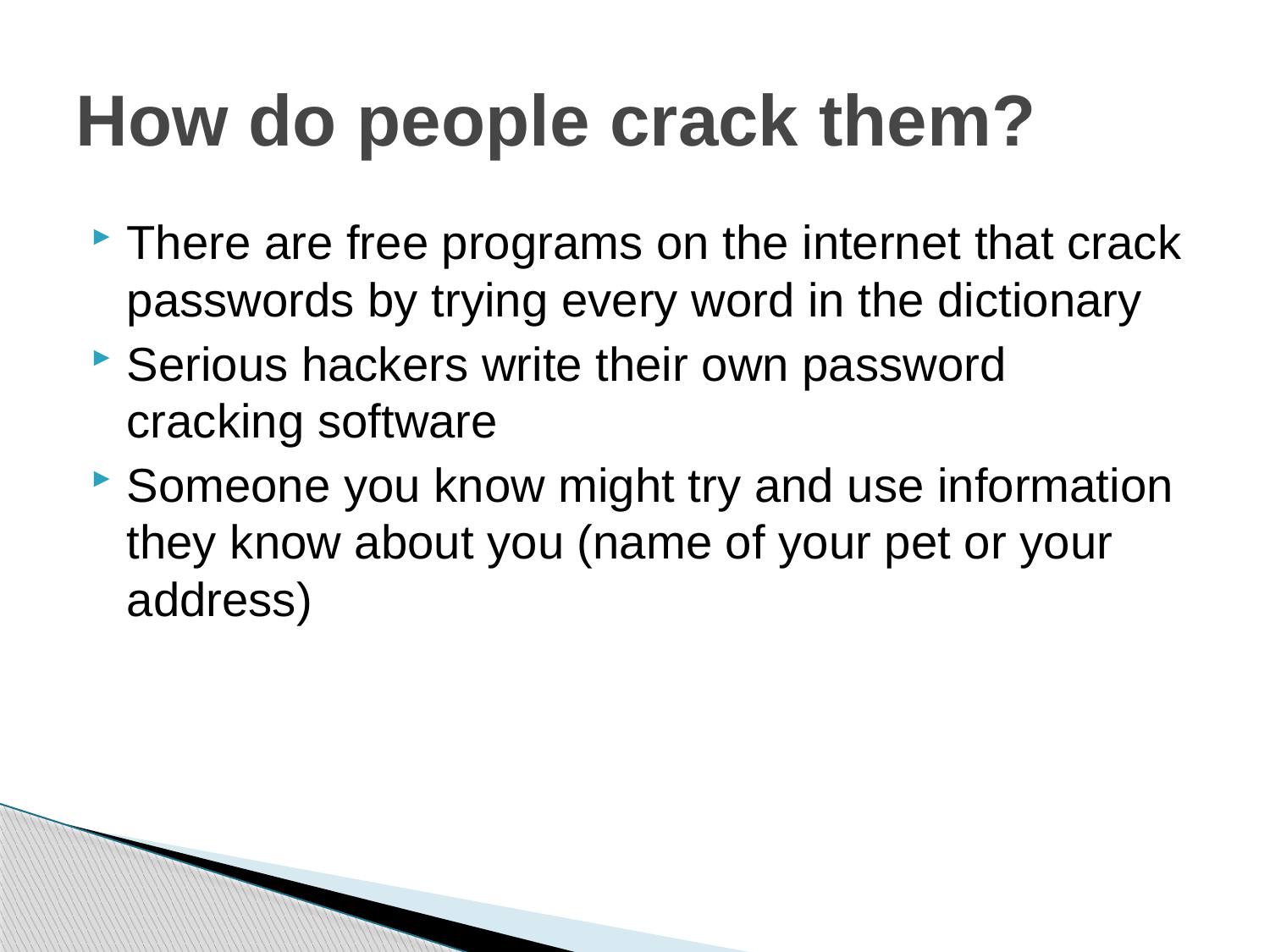

# How do people crack them?
There are free programs on the internet that crack passwords by trying every word in the dictionary
Serious hackers write their own password cracking software
Someone you know might try and use information they know about you (name of your pet or your address)